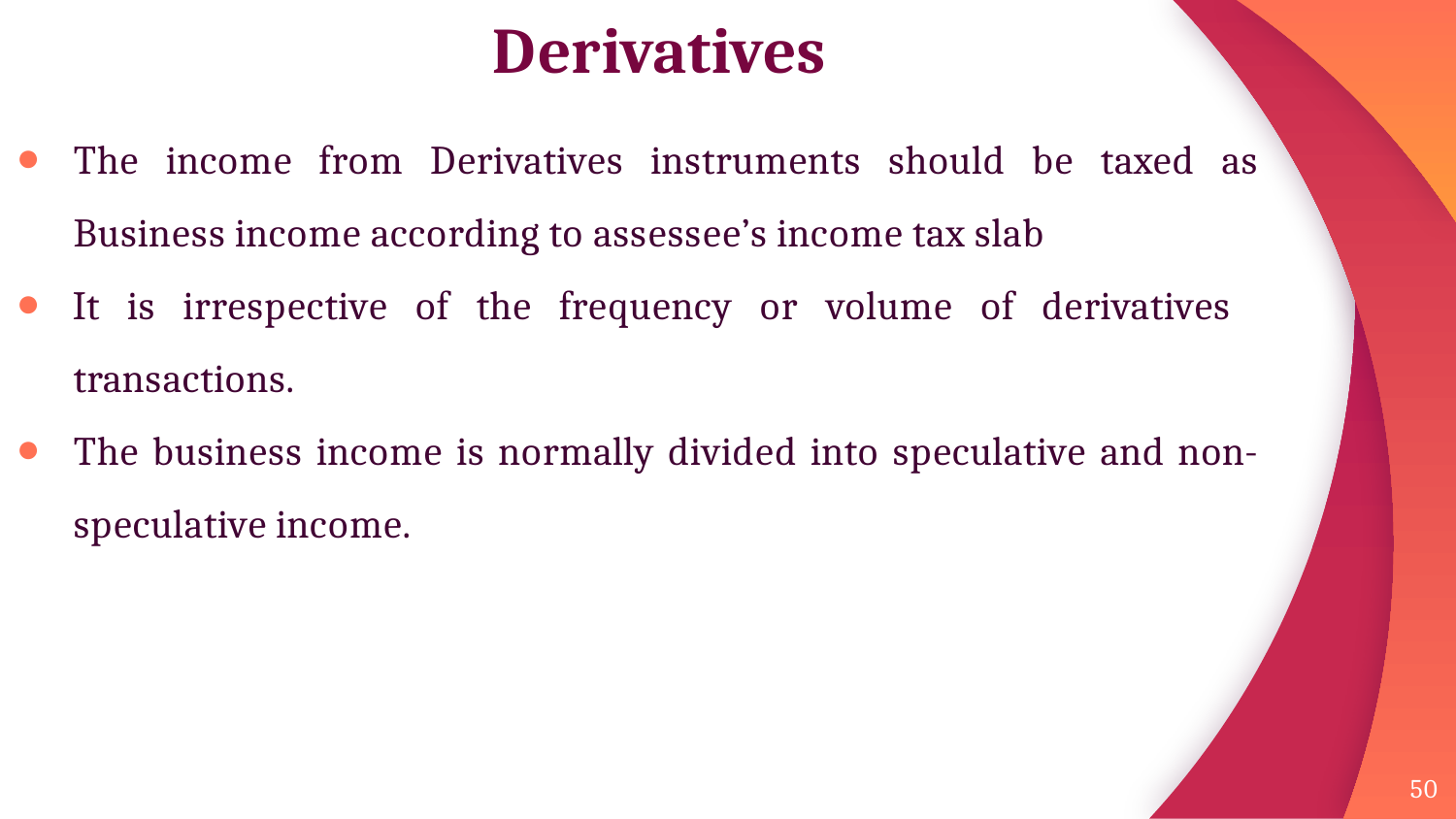

# Derivatives

The income from Derivatives instruments should be taxed as Business income according to assessee’s income tax slab
It is irrespective of the frequency or volume of derivatives  transactions.
The business income is normally divided into speculative and non-speculative income.
50